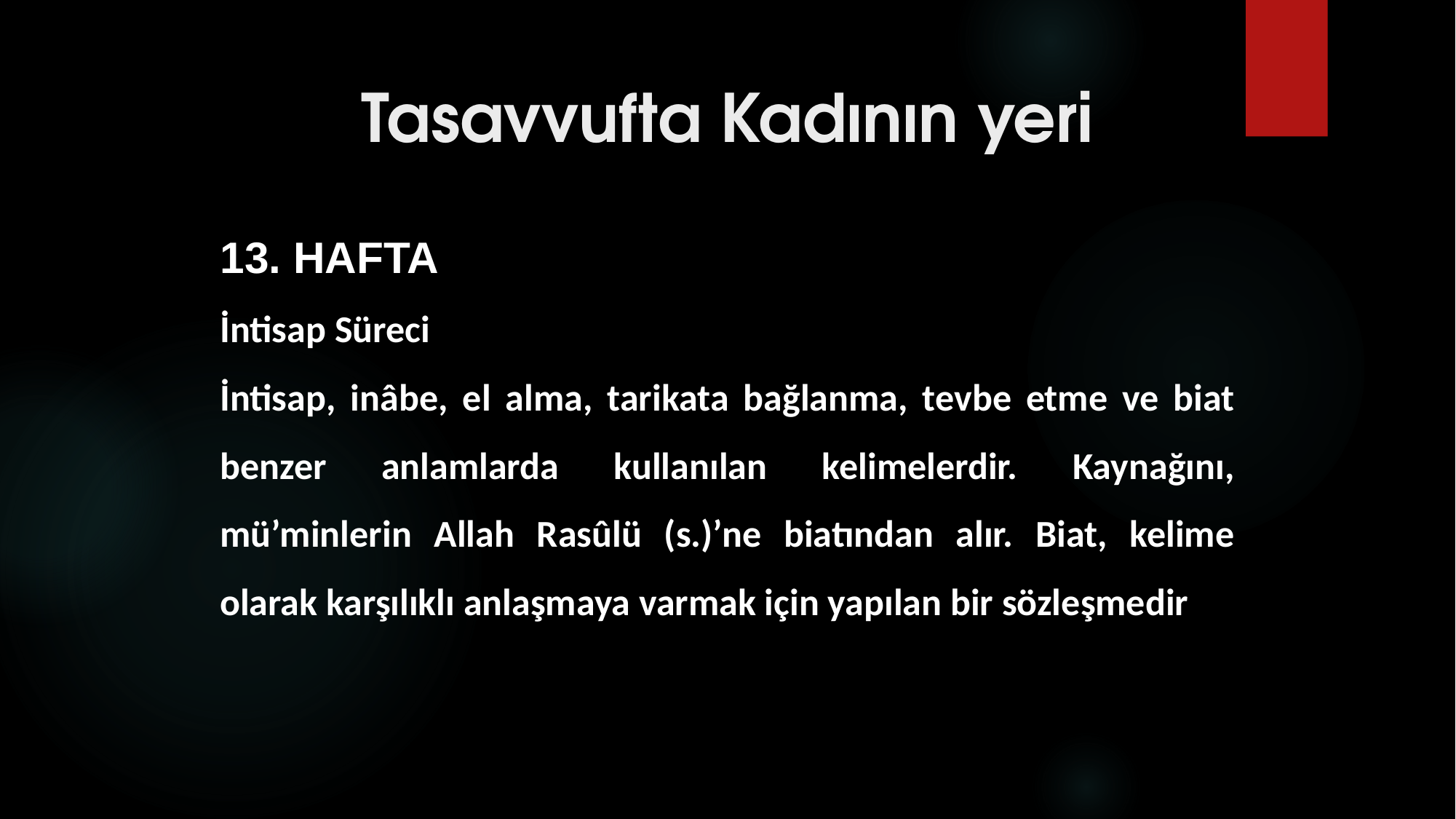

# Tasavvufta Kadının yeri
13. HAFTA
İntisap Süreci
İntisap, inâbe, el alma, tarikata bağlanma, tevbe etme ve biat benzer anlamlarda kullanılan kelimelerdir. Kaynağını, mü’minlerin Allah Rasûlü (s.)’ne biatından alır. Biat, kelime olarak karşılıklı anlaşmaya varmak için yapılan bir sözleşmedir